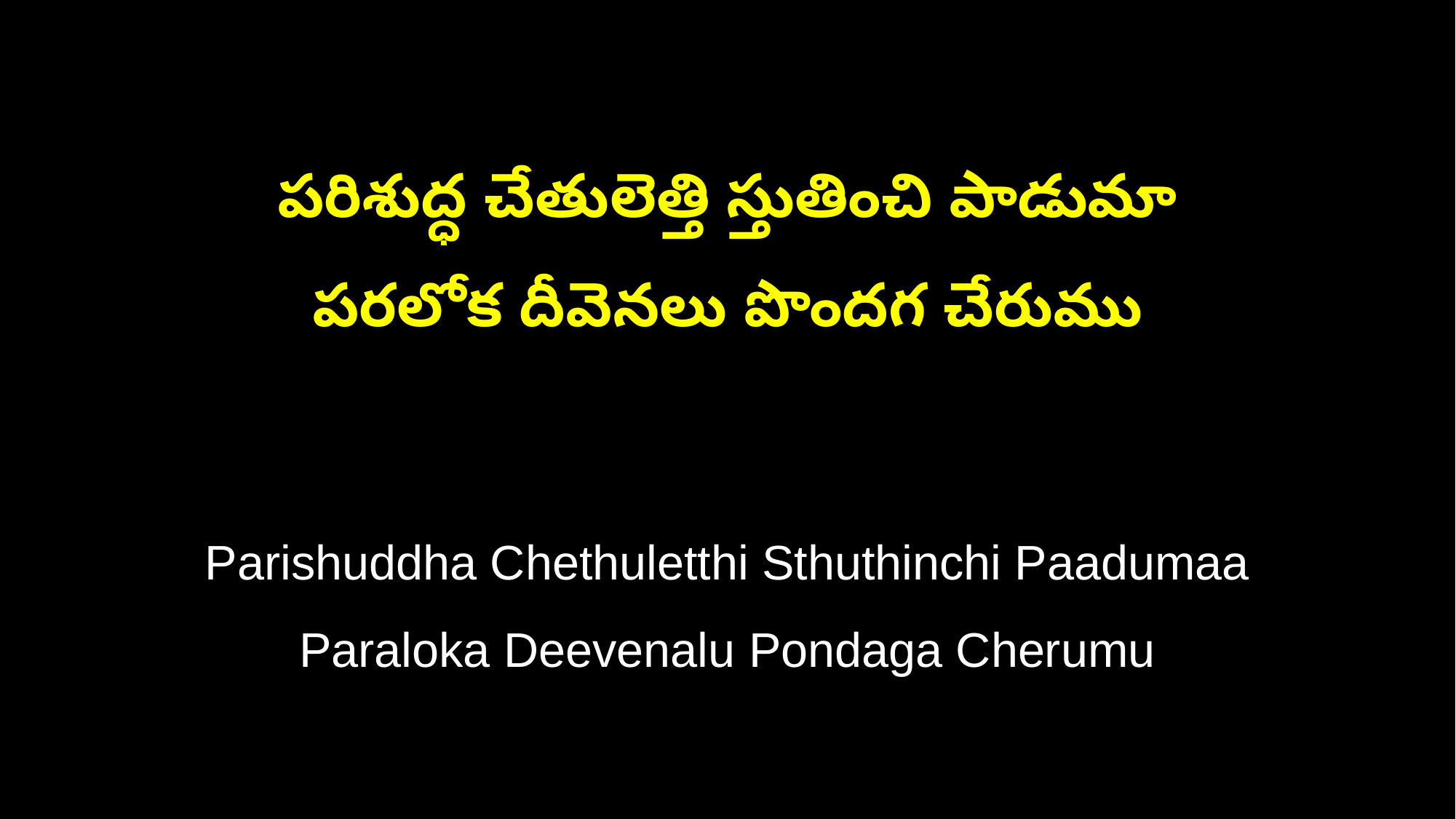

పరిశుద్ధ చేతులెత్తి స్తుతించి పాడుమా
పరలోక దీవెనలు పొందగ చేరుము
Parishuddha Chethuletthi Sthuthinchi Paadumaa
Paraloka Deevenalu Pondaga Cherumu